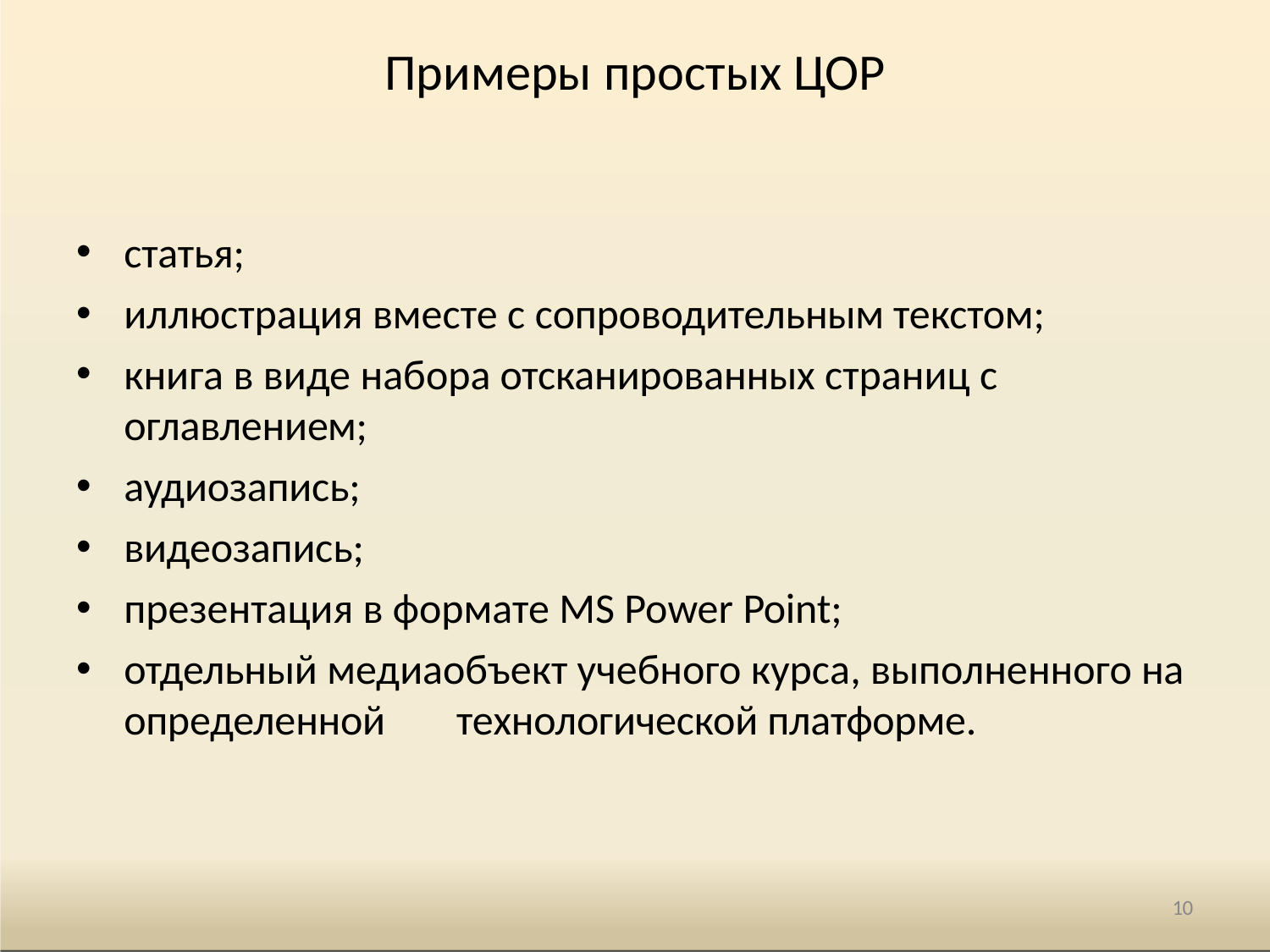

# Примеры простых ЦОР
статья;
иллюстрация вместе с сопроводительным текстом;
книга в виде набора отсканированных страниц c оглавлением;
аудиозапись;
видеозапись;
презентация в формате MS Power Point;
отдельный медиаобъект учебного курса, выполненного на определенной	технологической платформе.
10